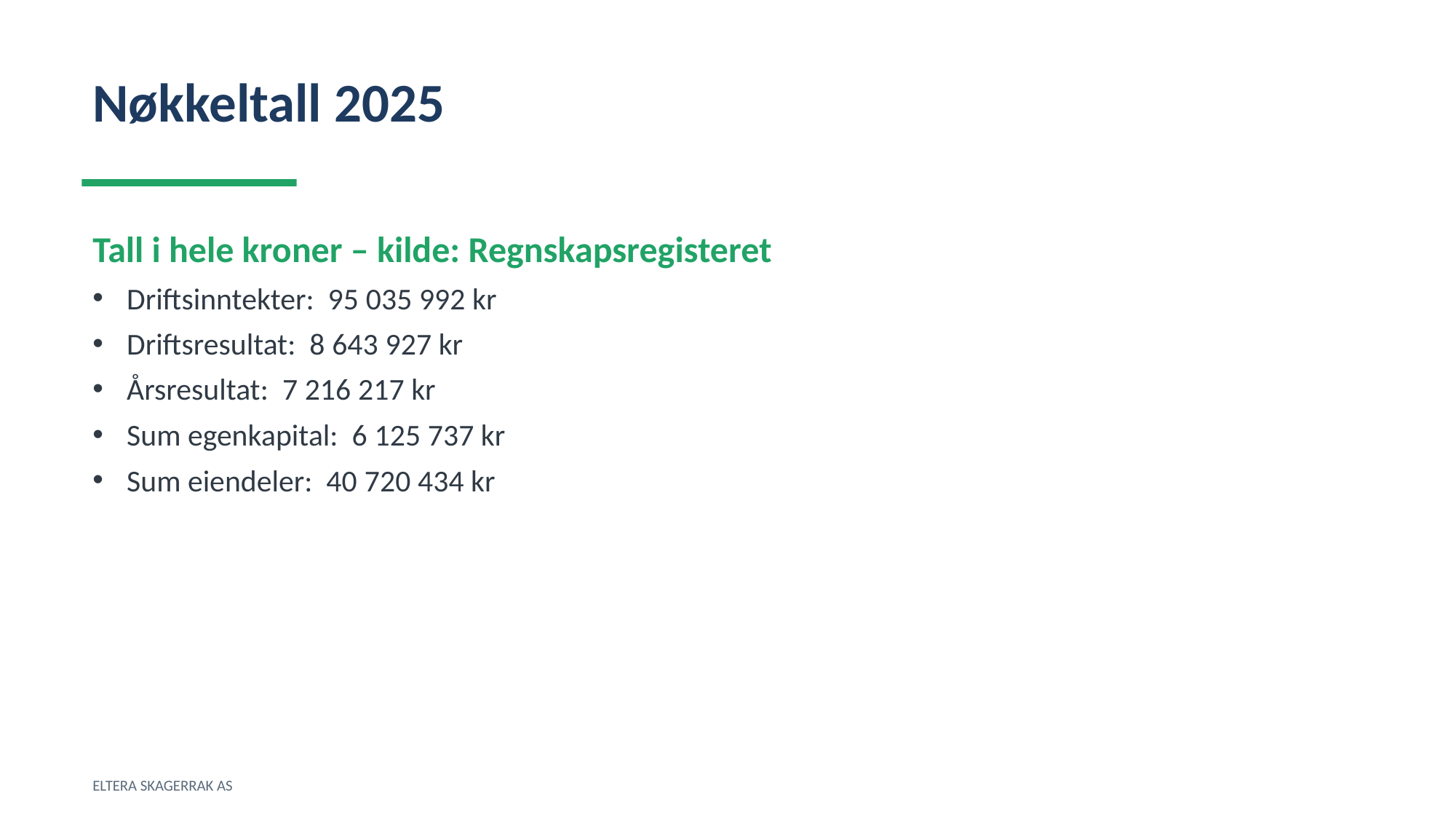

Nøkkeltall 2025

Tall i hele kroner – kilde: Regnskapsregisteret
Driftsinntekter:  95 035 992 kr
Driftsresultat:  8 643 927 kr
Årsresultat:  7 216 217 kr
Sum egenkapital:  6 125 737 kr
Sum eiendeler:  40 720 434 kr
ELTERA SKAGERRAK AS